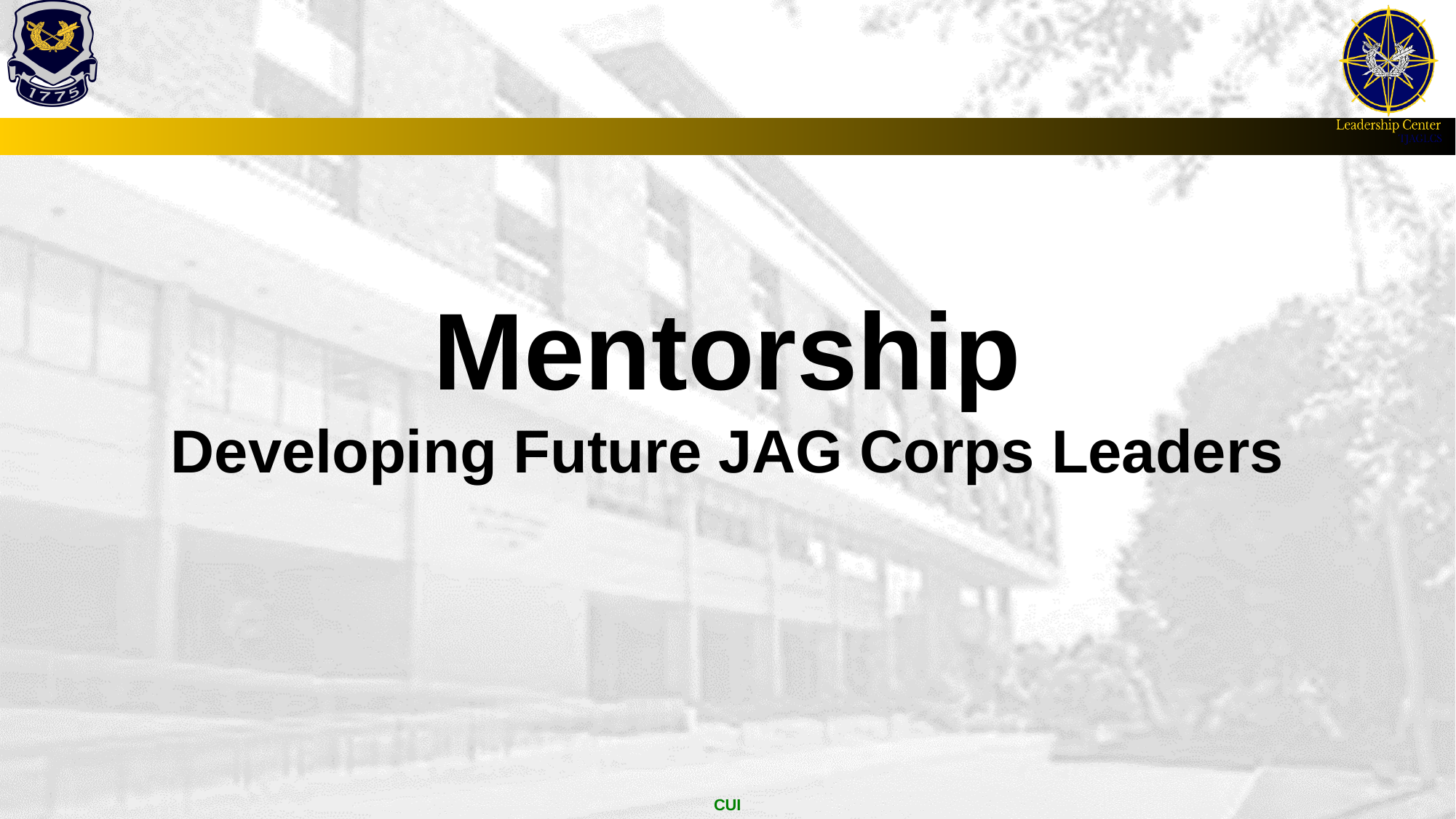

# Mentorship Developing Future JAG Corps Leaders